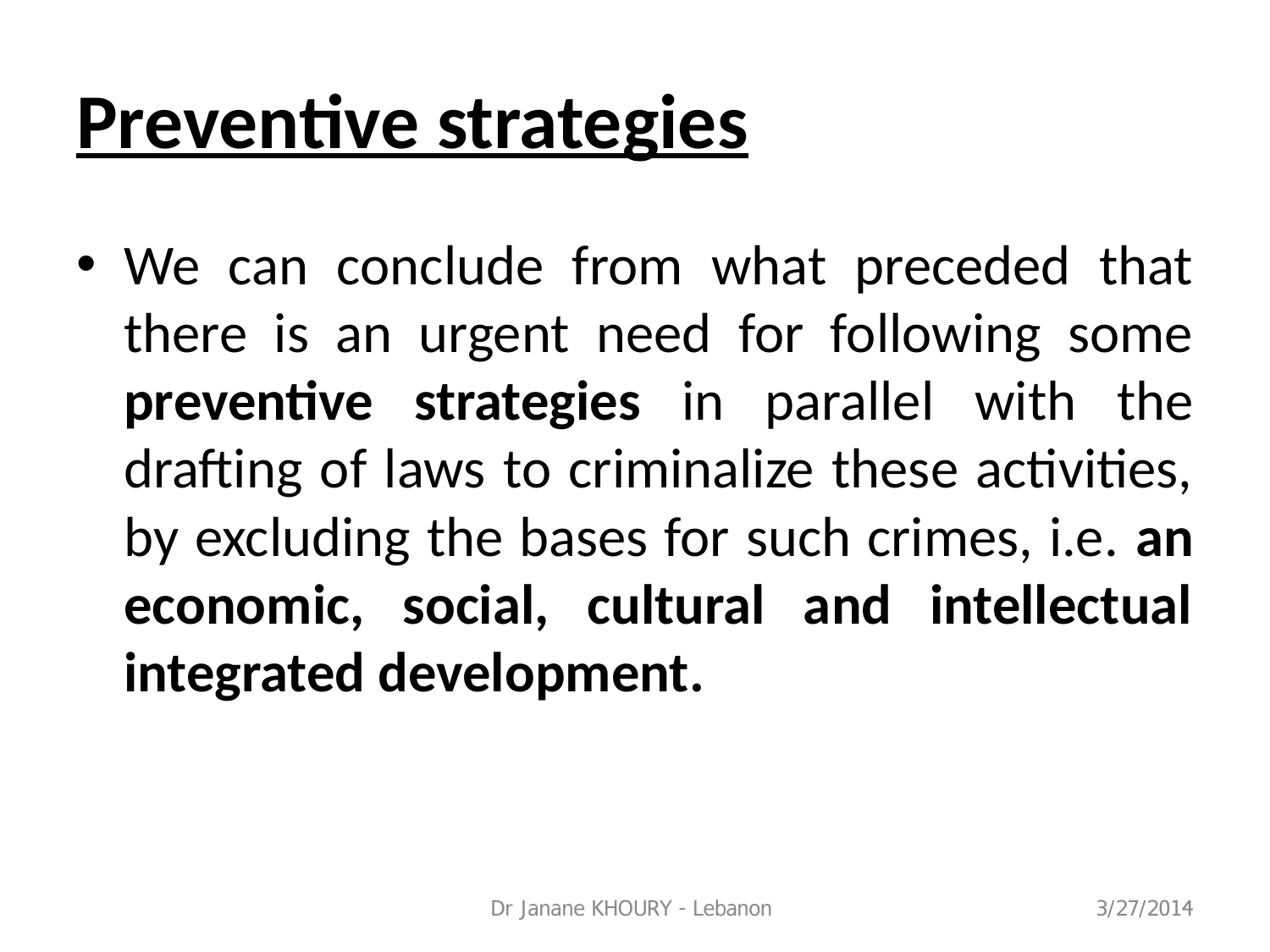

# Preventive strategies
We can conclude from what preceded that there is an urgent need for following some preventive strategies in parallel with the drafting of laws to criminalize these activities, by excluding the bases for such crimes, i.e. an economic, social, cultural and intellectual integrated development.
Dr Janane KHOURY - Lebanon
3/27/2014